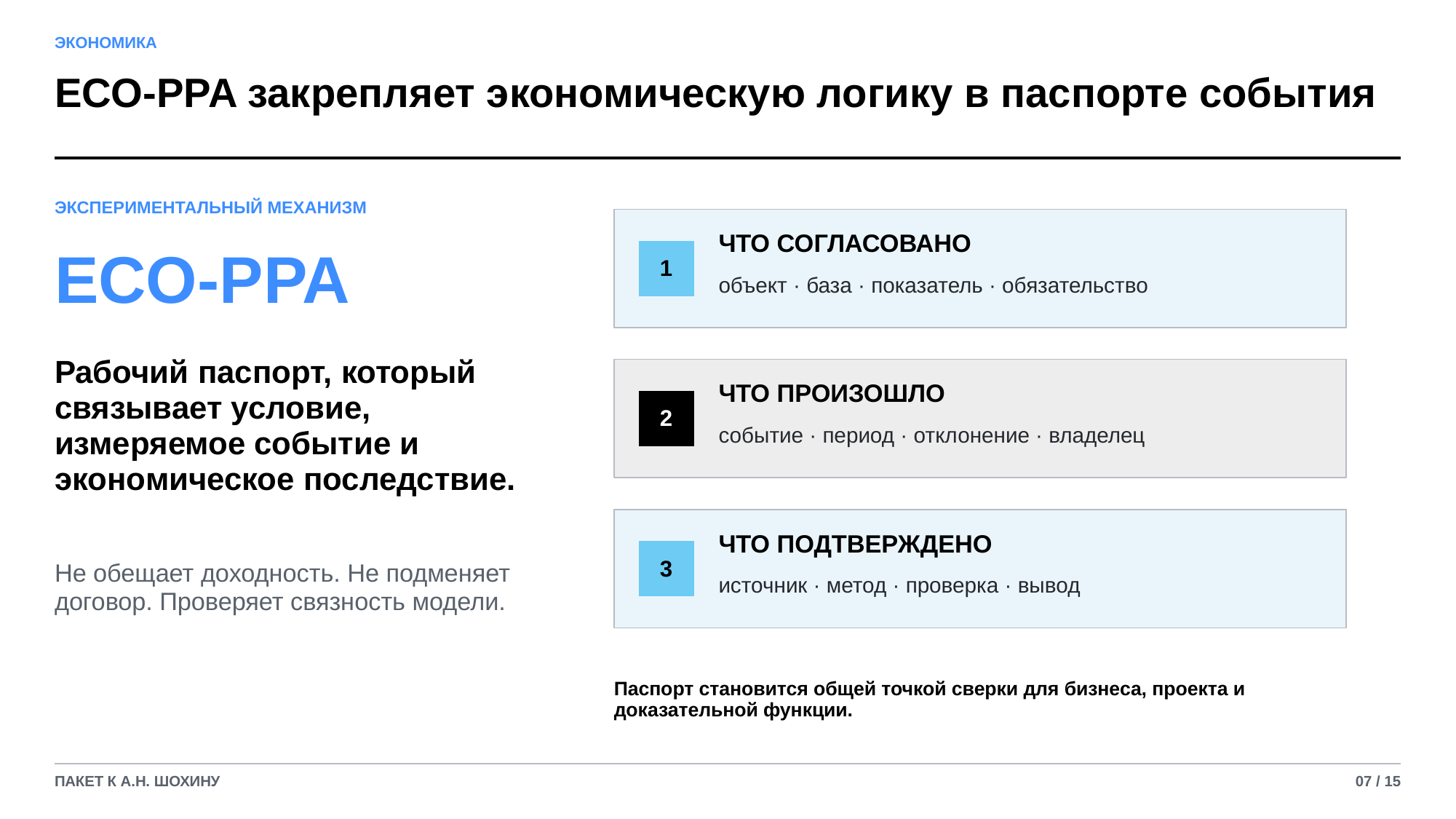

ЭКОНОМИКА
ECO-PPA закрепляет экономическую логику в паспорте события

ЭКСПЕРИМЕНТАЛЬНЫЙ МЕХАНИЗМ

ЧТО СОГЛАСОВАНО

1
ECO-PPA
объект · база · показатель · обязательство
Рабочий паспорт, который связывает условие, измеряемое событие и экономическое последствие.

ЧТО ПРОИЗОШЛО

2
событие · период · отклонение · владелец

ЧТО ПОДТВЕРЖДЕНО

3
Не обещает доходность. Не подменяет договор. Проверяет связность модели.
источник · метод · проверка · вывод
Паспорт становится общей точкой сверки для бизнеса, проекта и доказательной функции.

ПАКЕТ К А.Н. ШОХИНУ
07 / 15